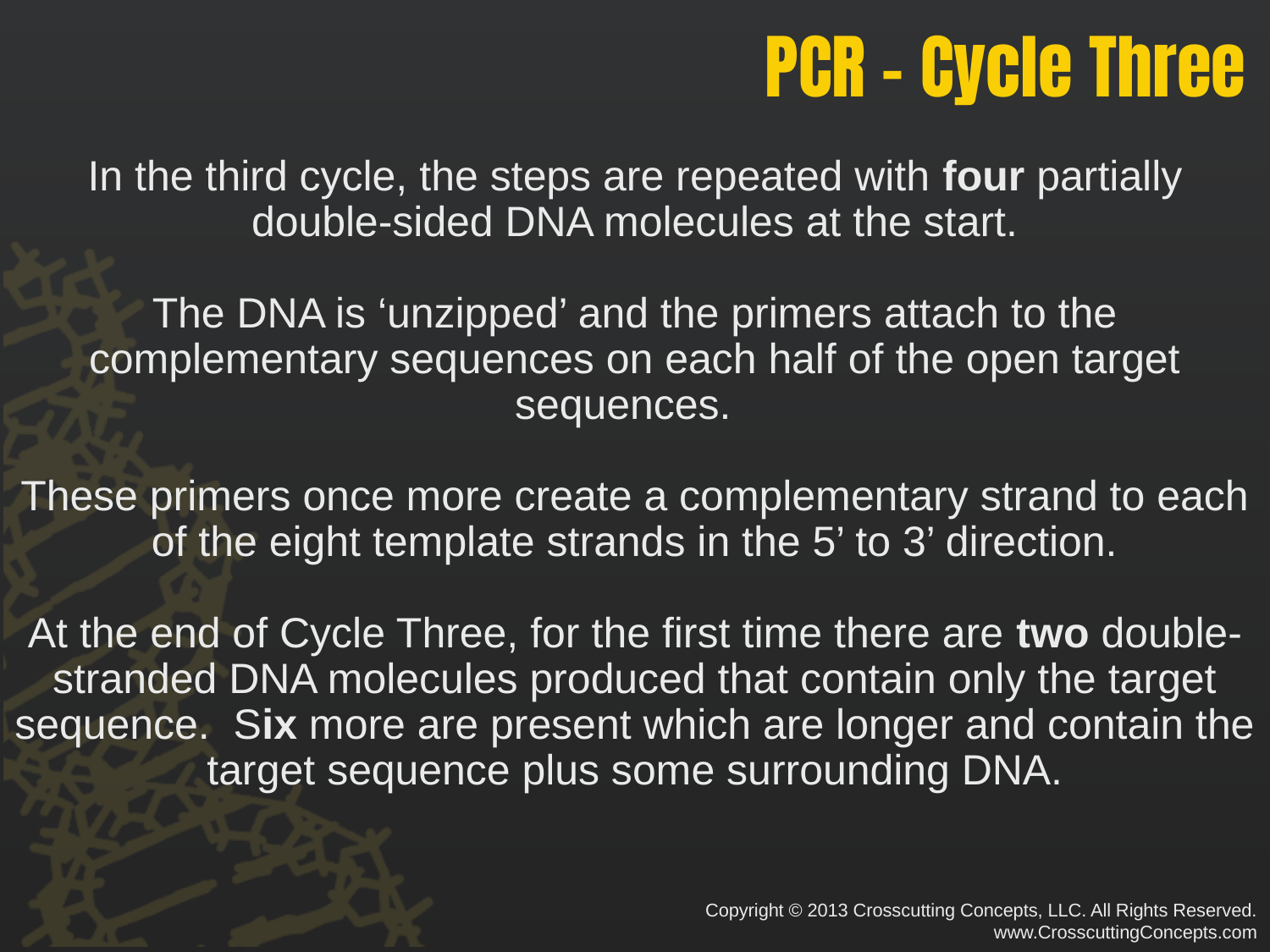

# PCR – Cycle Three
In the third cycle, the steps are repeated with four partially double-sided DNA molecules at the start.

The DNA is ‘unzipped’ and the primers attach to the complementary sequences on each half of the open target sequences.

These primers once more create a complementary strand to each of the eight template strands in the 5’ to 3’ direction.

At the end of Cycle Three, for the first time there are two double-stranded DNA molecules produced that contain only the target sequence.  Six more are present which are longer and contain the target sequence plus some surrounding DNA.
Copyright © 2013 Crosscutting Concepts, LLC. All Rights Reserved.
www.CrosscuttingConcepts.com